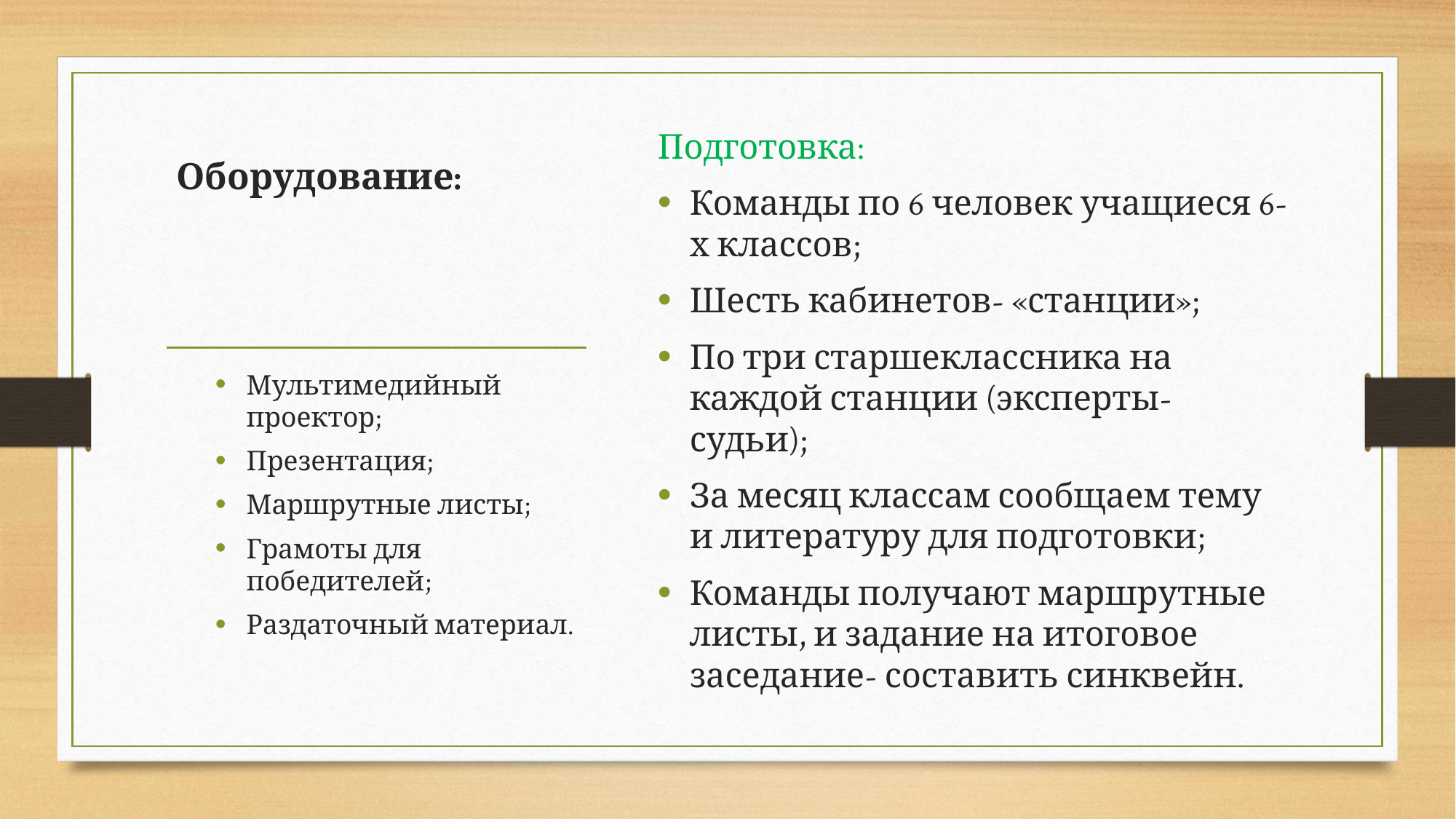

# Оборудование:
Подготовка:
Команды по 6 человек учащиеся 6-х классов;
Шесть кабинетов- «станции»;
По три старшеклассника на каждой станции (эксперты-судьи);
За месяц классам сообщаем тему и литературу для подготовки;
Команды получают маршрутные листы, и задание на итоговое заседание- составить синквейн.
Мультимедийный проектор;
Презентация;
Маршрутные листы;
Грамоты для победителей;
Раздаточный материал.